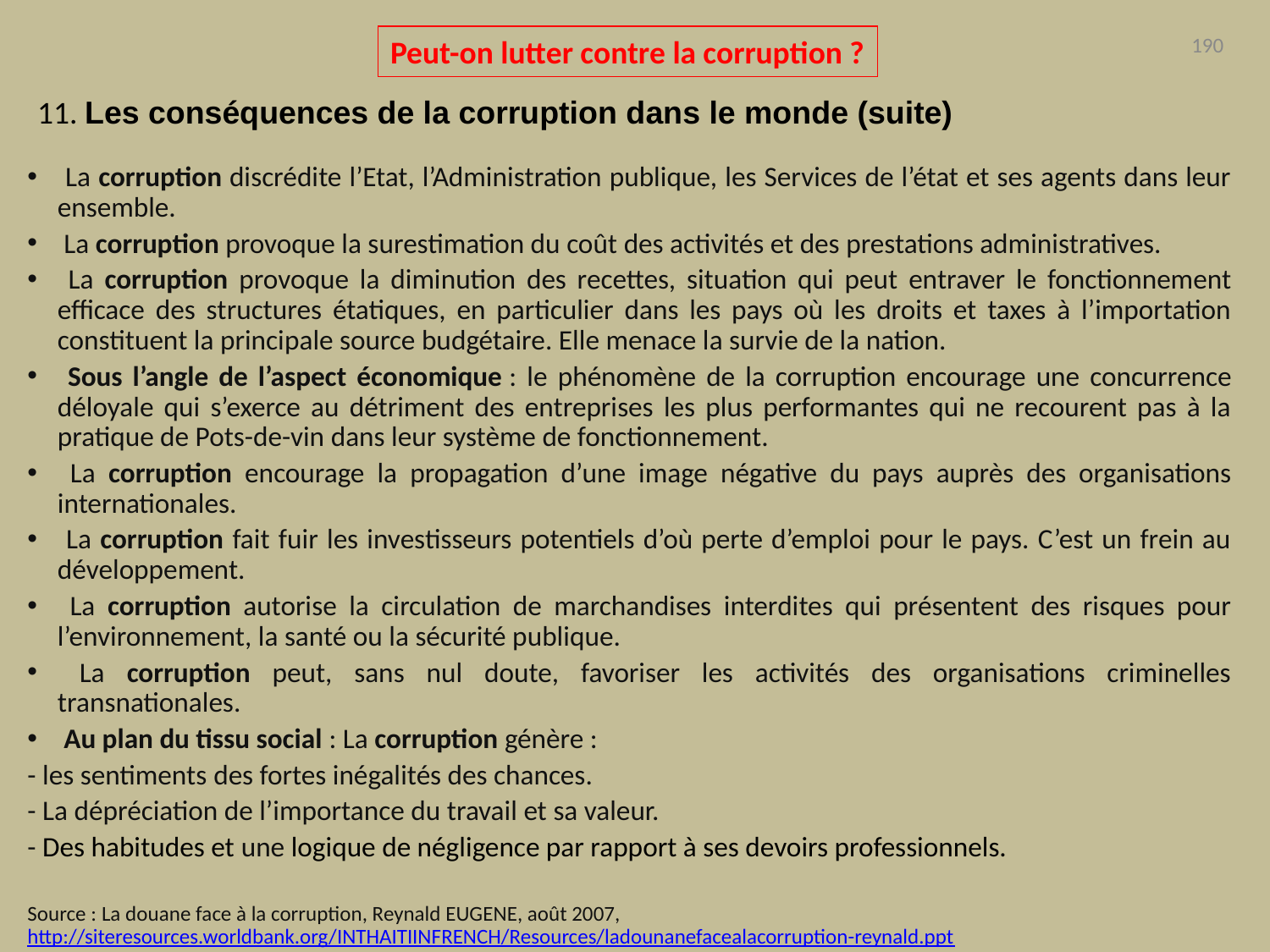

Peut-on lutter contre la corruption ?
190
11. Les conséquences de la corruption dans le monde (suite)
 La corruption discrédite l’Etat, l’Administration publique, les Services de l’état et ses agents dans leur ensemble.
 La corruption provoque la surestimation du coût des activités et des prestations administratives.
 La corruption provoque la diminution des recettes, situation qui peut entraver le fonctionnement efficace des structures étatiques, en particulier dans les pays où les droits et taxes à l’importation constituent la principale source budgétaire. Elle menace la survie de la nation.
 Sous l’angle de l’aspect économique : le phénomène de la corruption encourage une concurrence déloyale qui s’exerce au détriment des entreprises les plus performantes qui ne recourent pas à la pratique de Pots-de-vin dans leur système de fonctionnement.
 La corruption encourage la propagation d’une image négative du pays auprès des organisations internationales.
 La corruption fait fuir les investisseurs potentiels d’où perte d’emploi pour le pays. C’est un frein au développement.
 La corruption autorise la circulation de marchandises interdites qui présentent des risques pour l’environnement, la santé ou la sécurité publique.
 La corruption peut, sans nul doute, favoriser les activités des organisations criminelles transnationales.
 Au plan du tissu social : La corruption génère :
- les sentiments des fortes inégalités des chances.
- La dépréciation de l’importance du travail et sa valeur.
- Des habitudes et une logique de négligence par rapport à ses devoirs professionnels.

Source : La douane face à la corruption, Reynald EUGENE, août 2007, http://siteresources.worldbank.org/INTHAITIINFRENCH/Resources/ladounanefacealacorruption-reynald.ppt